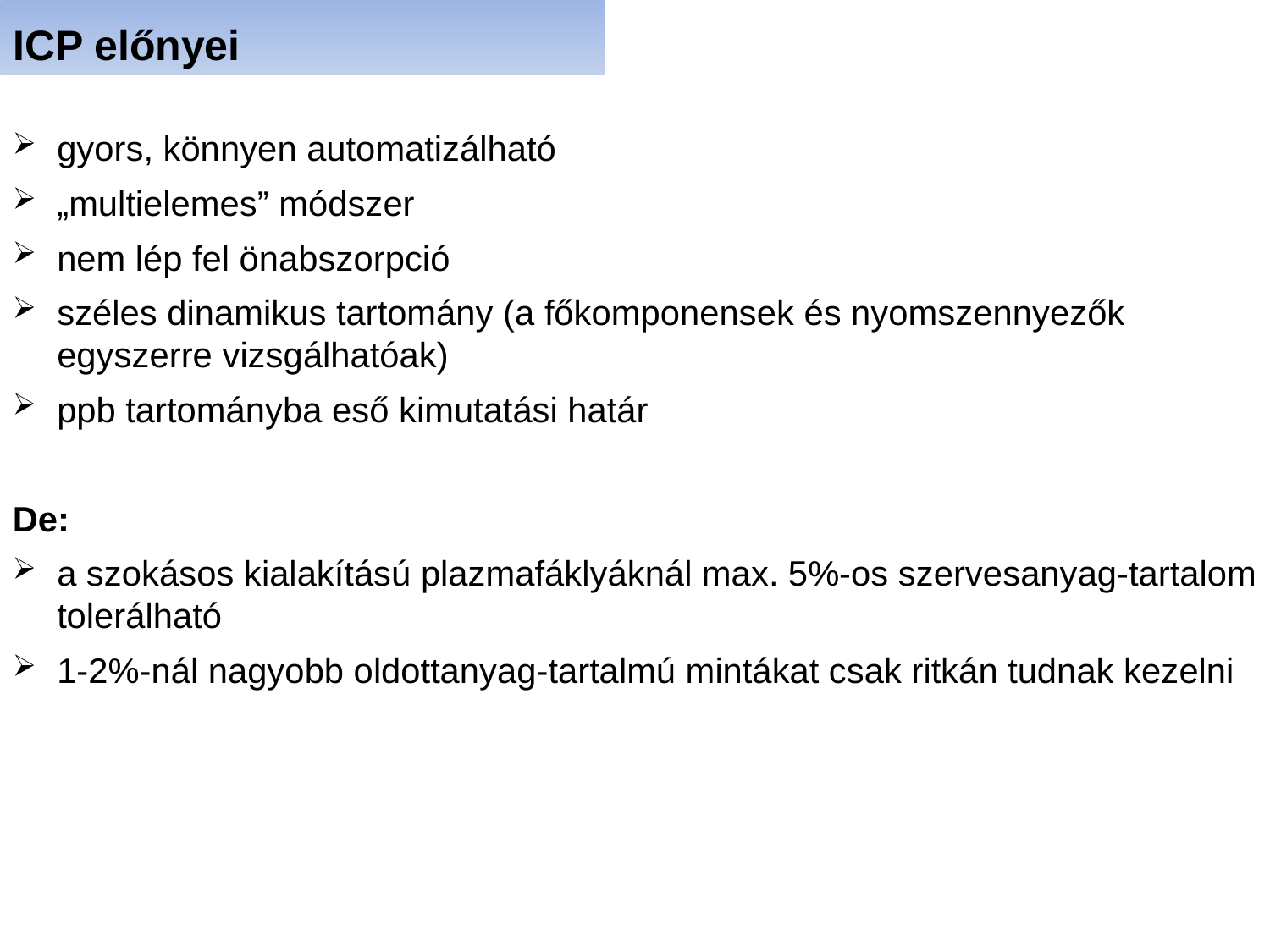

ICP előnyei
gyors, könnyen automatizálható
„multielemes” módszer
nem lép fel önabszorpció
széles dinamikus tartomány (a főkomponensek és nyomszennyezők egyszerre vizsgálhatóak)
ppb tartományba eső kimutatási határ

De:
a szokásos kialakítású plazmafáklyáknál max. 5%-os szervesanyag-tartalom tolerálható
1-2%-nál nagyobb oldottanyag-tartalmú mintákat csak ritkán tudnak kezelni